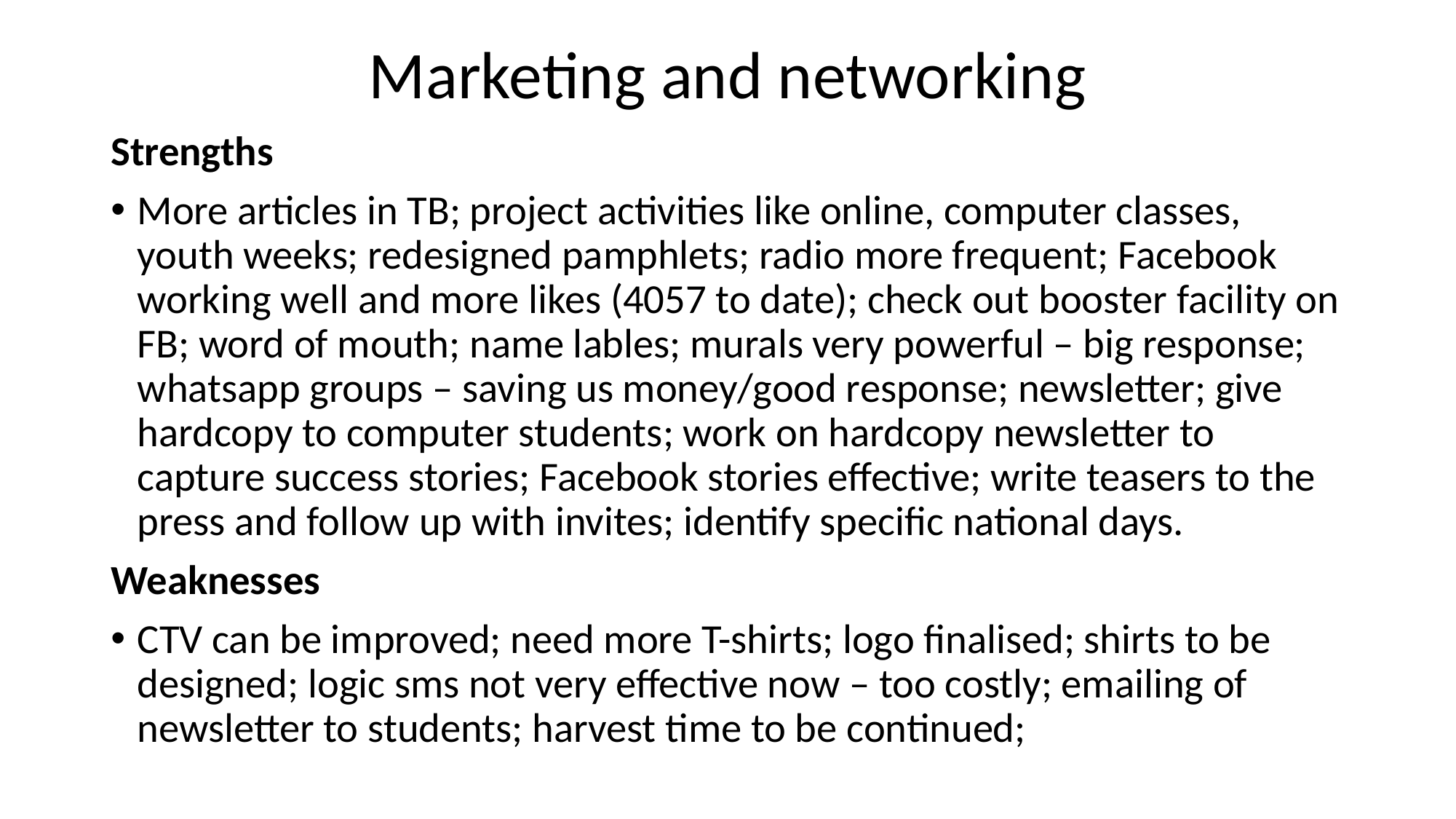

# Marketing and networking
Strengths
More articles in TB; project activities like online, computer classes, youth weeks; redesigned pamphlets; radio more frequent; Facebook working well and more likes (4057 to date); check out booster facility on FB; word of mouth; name lables; murals very powerful – big response; whatsapp groups – saving us money/good response; newsletter; give hardcopy to computer students; work on hardcopy newsletter to capture success stories; Facebook stories effective; write teasers to the press and follow up with invites; identify specific national days.
Weaknesses
CTV can be improved; need more T-shirts; logo finalised; shirts to be designed; logic sms not very effective now – too costly; emailing of newsletter to students; harvest time to be continued;